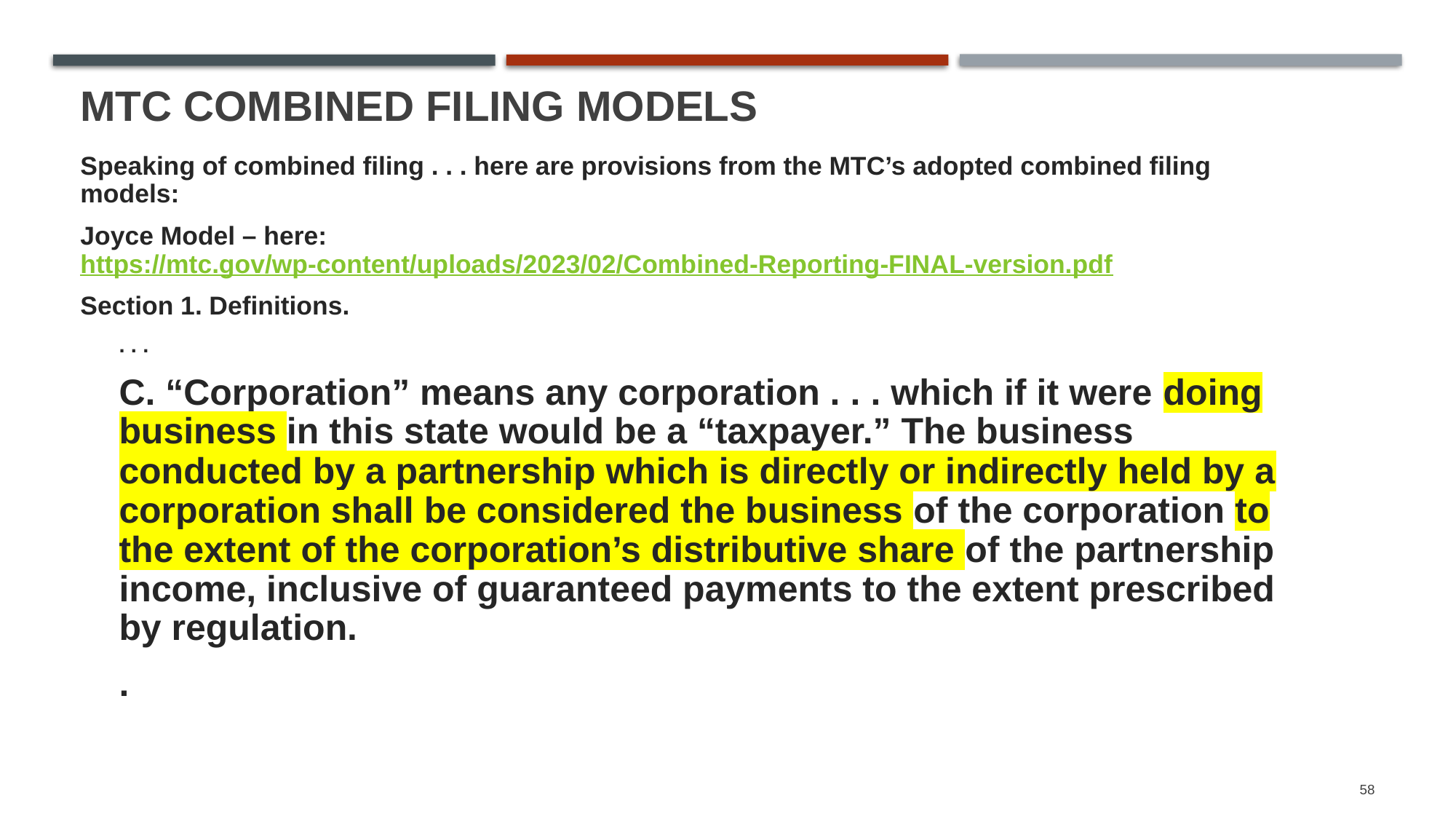

# MTC Combined filing models
Speaking of combined filing . . . here are provisions from the MTC’s adopted combined filing models:
Joyce Model – here: https://mtc.gov/wp-content/uploads/2023/02/Combined-Reporting-FINAL-version.pdf
Section 1. Definitions.
. . .
C. “Corporation” means any corporation . . . which if it were doing business in this state would be a “taxpayer.” The business conducted by a partnership which is directly or indirectly held by a corporation shall be considered the business of the corporation to the extent of the corporation’s distributive share of the partnership income, inclusive of guaranteed payments to the extent prescribed by regulation.
.
58